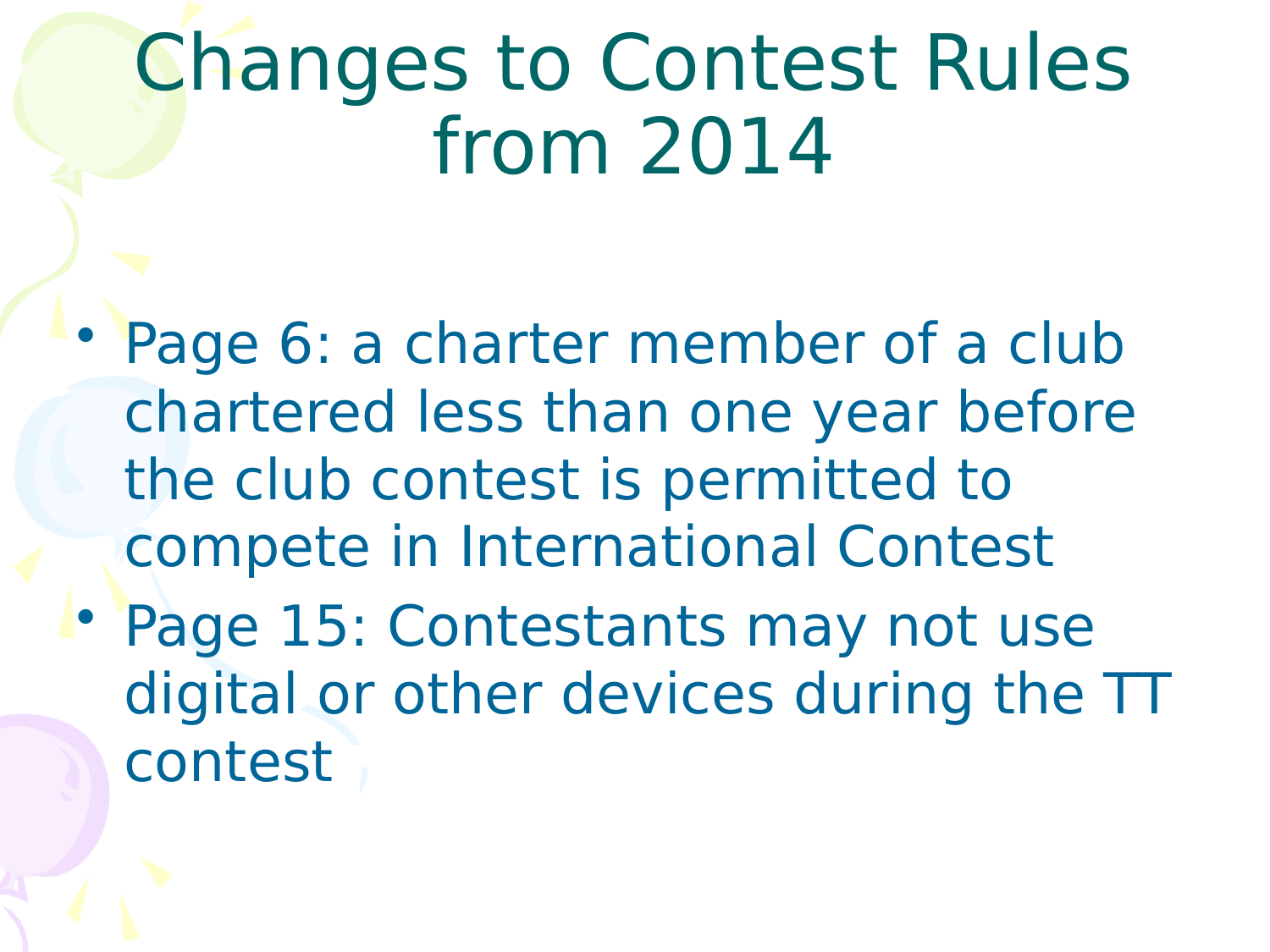

# Changes to Contest Rules from 2014

Page 6: a charter member of a club chartered less than one year before the club contest is permitted to compete in International Contest
Page 15: Contestants may not use digital or other devices during the TT contest